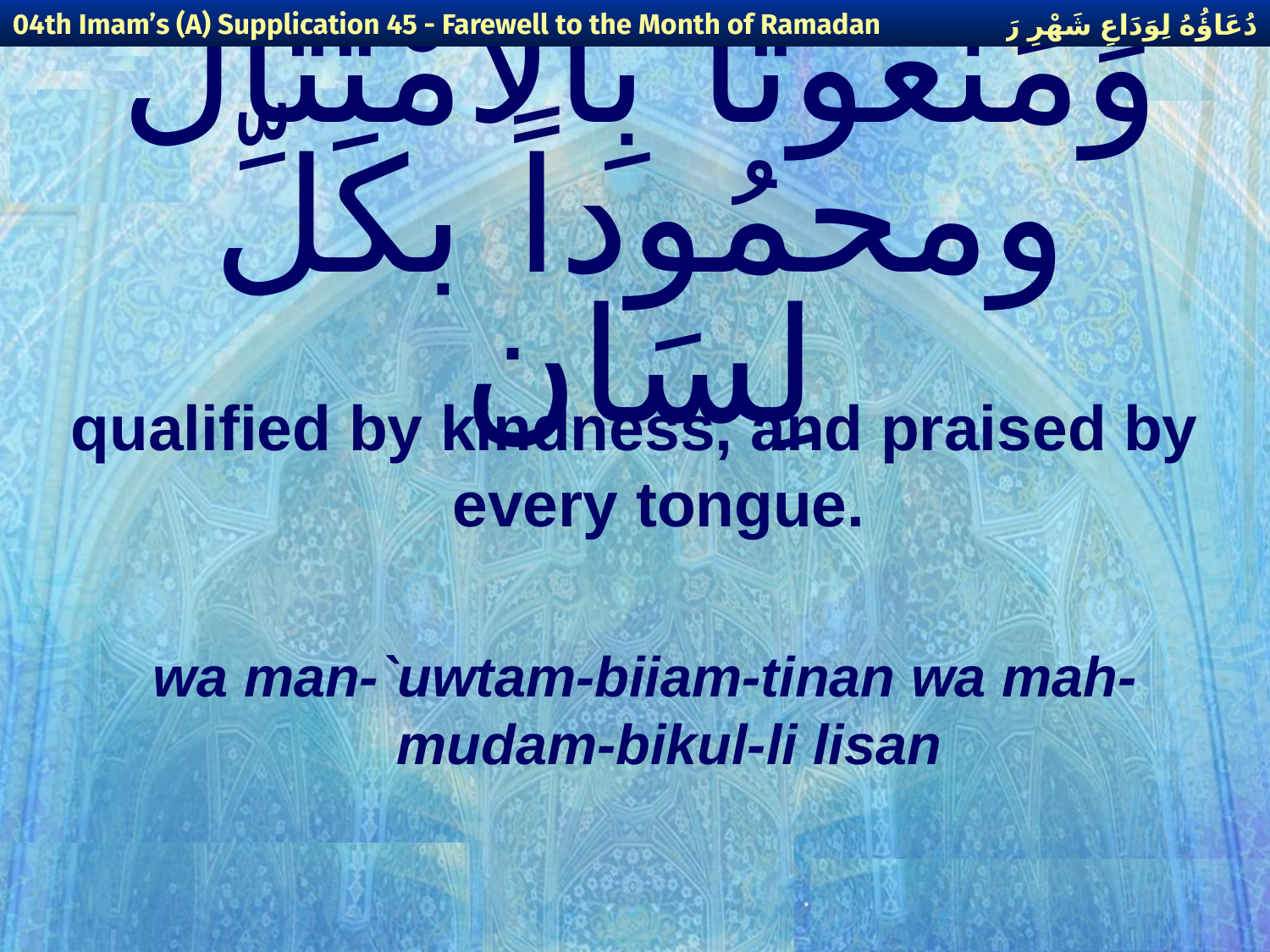

دُعَاؤُهُ لِوَدَاعِ شَهْرِ رَمَضَانَ
04th Imam’s (A) Supplication 45 - Farewell to the Month of Ramadan
# وَمَنْعُوتاً بِالامْتِثَال ومحمُوداً بكلِّ لِسَان
qualified by kindness, and praised by every tongue.
wa man-`uwtam-biiam-tinan wa mah-mudam-bikul-li lisan